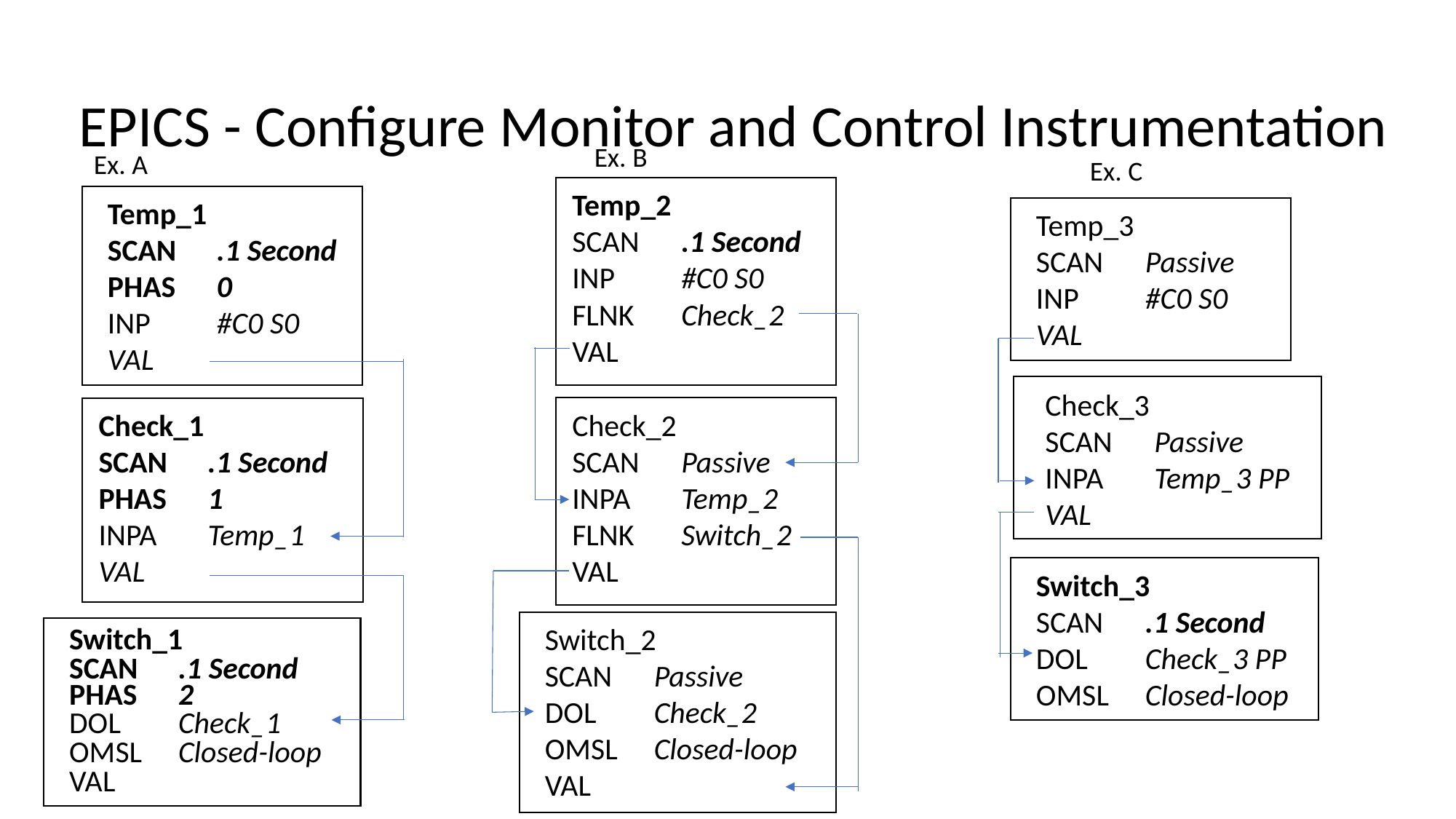

EPICS - Configure Monitor and Control Instrumentation
Ex. B
Ex. A
Ex. C

Temp_2
SCAN	.1 Second
INP	#C0 S0
FLNK	Check_2
VAL

Temp_1
SCAN	.1 Second
PHAS	0
INP	#C0 S0
VAL

Temp_3
SCAN	Passive
INP	#C0 S0
VAL

Check_3
SCAN	Passive
INPA	Temp_3 PP
VAL

Check_2
SCAN	Passive
INPA	Temp_2
FLNK	Switch_2
VAL
Check_1
SCAN	.1 Second
PHAS	1
INPA	Temp_1
VAL

Switch_3
SCAN	.1 Second
DOL	Check_3 PP
OMSL	Closed-loop

Switch_2
SCAN	Passive
DOL	Check_2
OMSL	Closed-loop
VAL

Switch_1
SCAN	.1 Second
PHAS	2
DOL	Check_1
OMSL	Closed-loop
VAL